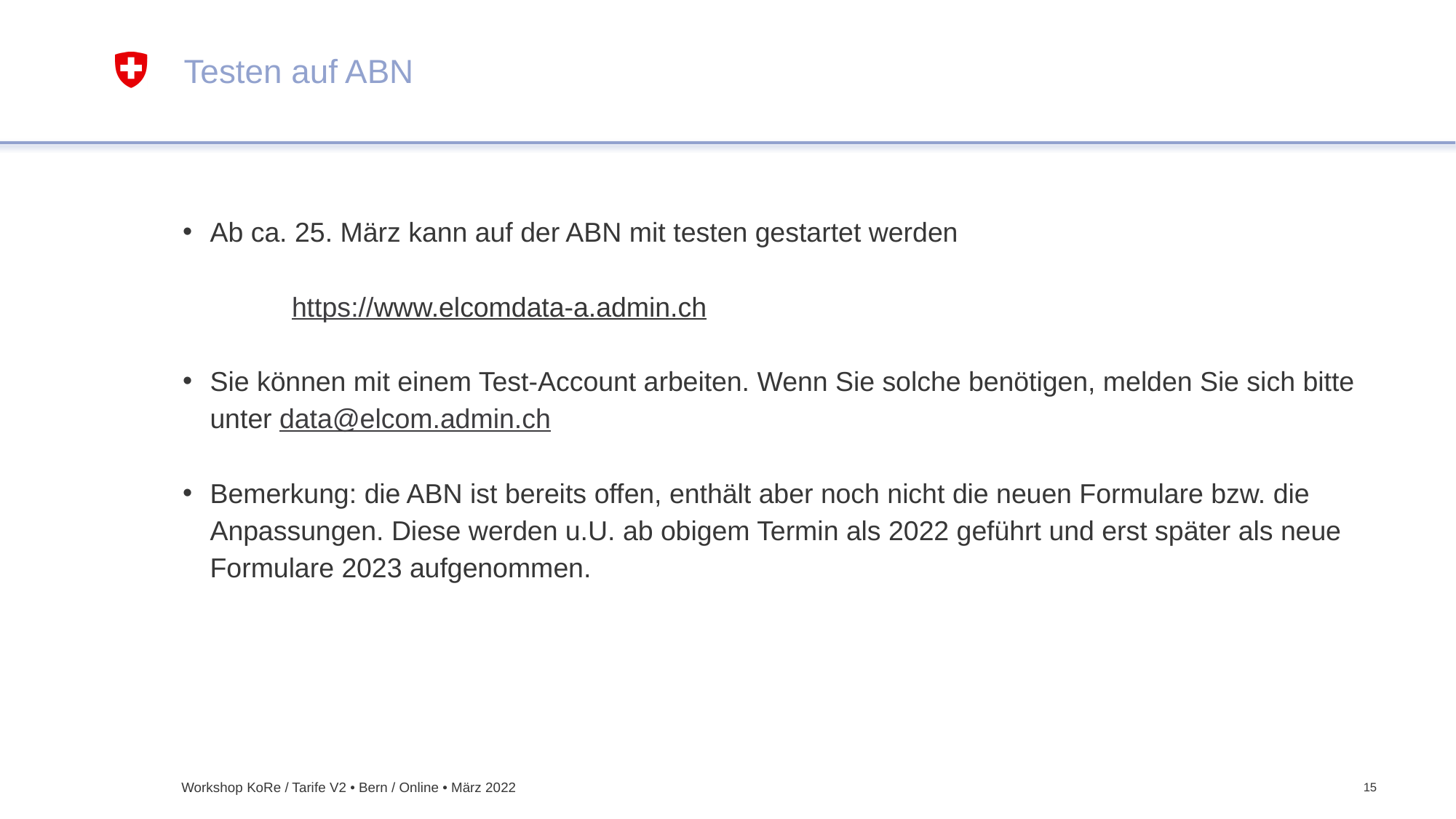

# Testen auf ABN
Ab ca. 25. März kann auf der ABN mit testen gestartet werden

	https://www.elcomdata-a.admin.ch

Sie können mit einem Test-Account arbeiten. Wenn Sie solche benötigen, melden Sie sich bitte unter data@elcom.admin.ch

Bemerkung: die ABN ist bereits offen, enthält aber noch nicht die neuen Formulare bzw. die Anpassungen. Diese werden u.U. ab obigem Termin als 2022 geführt und erst später als neue Formulare 2023 aufgenommen.

Workshop KoRe / Tarife V2 • Bern / Online • März 2022
15